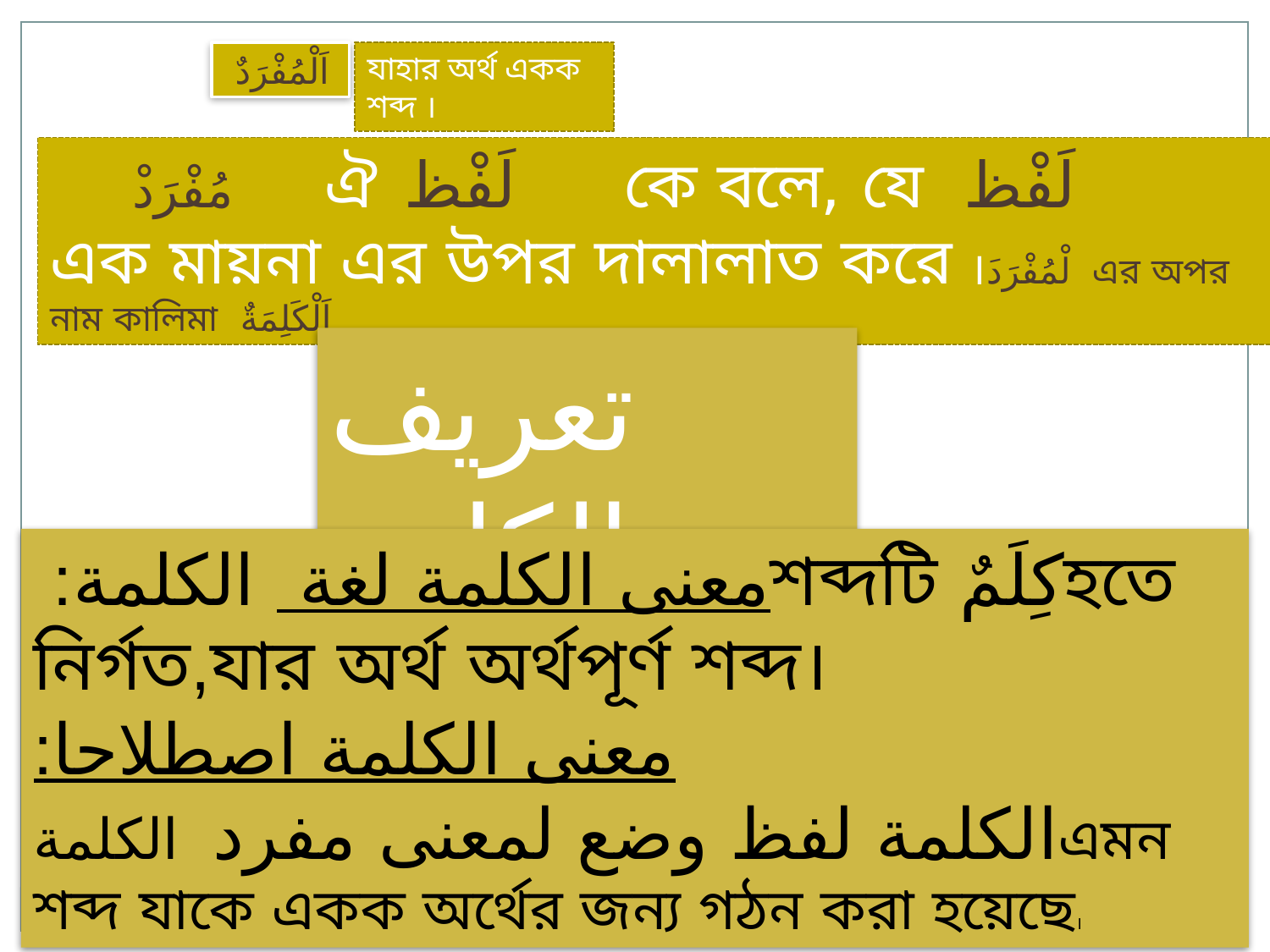

اَلْمُفْرَدٌ
যাহার অর্থ একক শব্দ ।
     ْمُفْرَد      ঐ  لَفْظ       কে বলে, যে  لَفْظ       এক মায়না এর উপর দালালাত করে ।َلْمُفْرَد  এর অপর নাম কালিমা  اَلْكَلِمَةٌ
تعريف الكلمة
 :معنى الكلمة لغة  الكلمةশব্দটি كِلَمٌহতে নির্গত,যার অর্থ অর্থপূর্ণ শব্দ।
:معنى الكلمة اصطلاحا
الكلمة لفظ وضع لمعنى مفرد    الكلمةএমন শব্দ যাকে একক অর্থের জন্য গঠন করা হয়েছে।